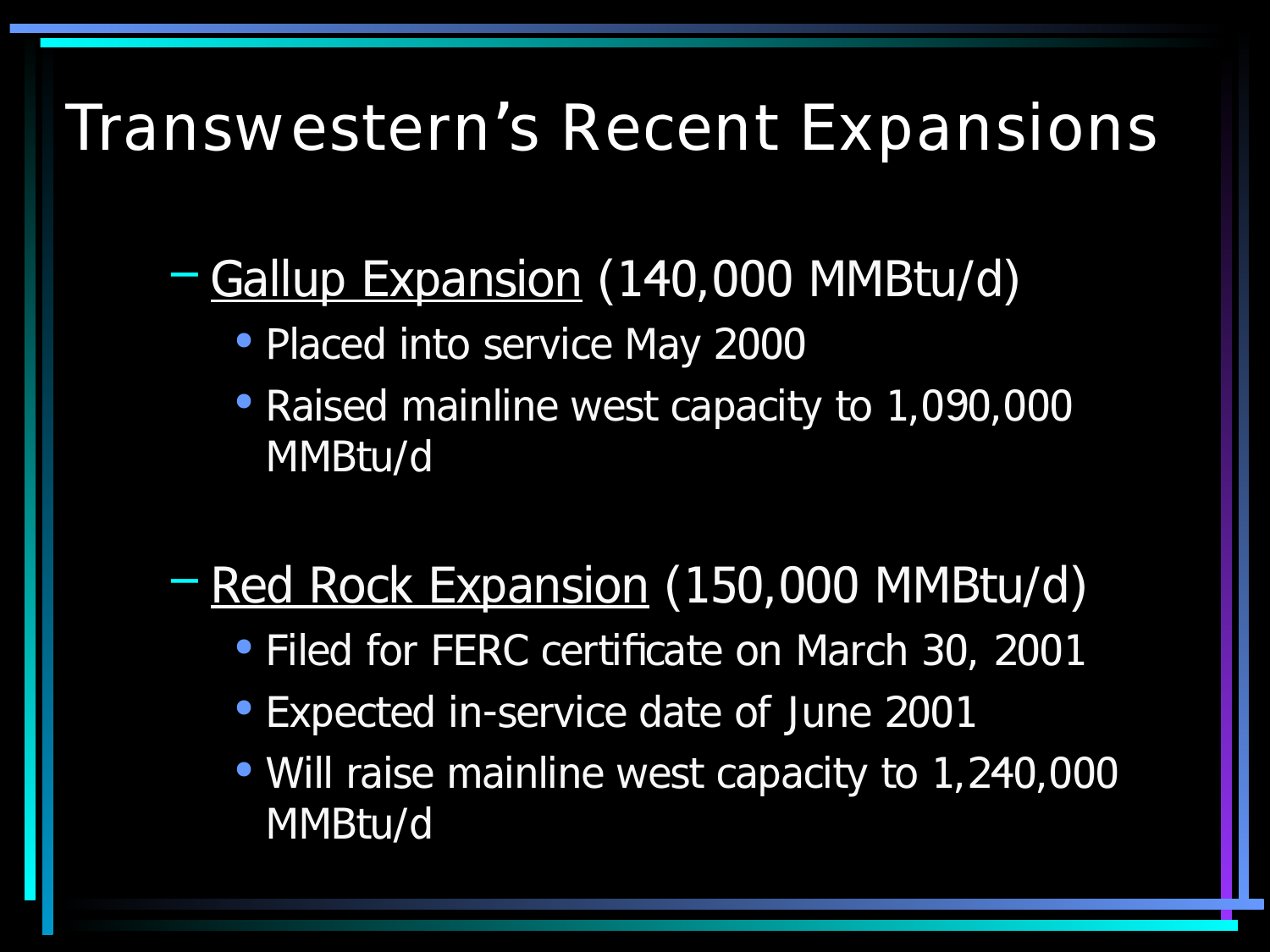

# Transwestern’s Recent Expansions

Gallup Expansion (140,000 MMBtu/d)
Placed into service May 2000
Raised mainline west capacity to 1,090,000 MMBtu/d

Red Rock Expansion (150,000 MMBtu/d)
Filed for FERC certificate on March 30, 2001
Expected in-service date of June 2001
Will raise mainline west capacity to 1,240,000 MMBtu/d